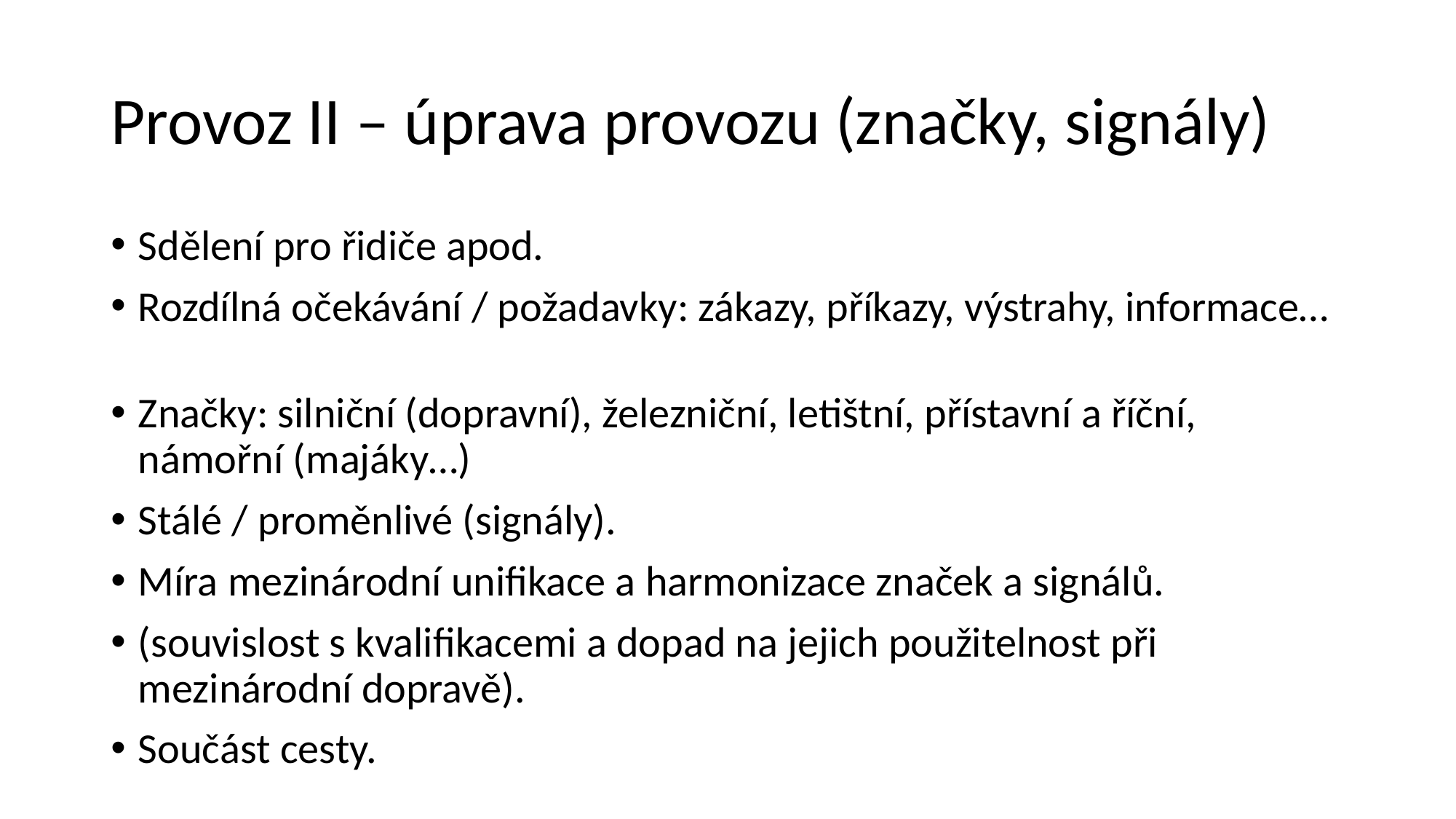

# Provoz II – úprava provozu (značky, signály)
Sdělení pro řidiče apod.
Rozdílná očekávání / požadavky: zákazy, příkazy, výstrahy, informace…
Značky: silniční (dopravní), železniční, letištní, přístavní a říční, námořní (majáky…)
Stálé / proměnlivé (signály).
Míra mezinárodní unifikace a harmonizace značek a signálů.
(souvislost s kvalifikacemi a dopad na jejich použitelnost při mezinárodní dopravě).
Součást cesty.